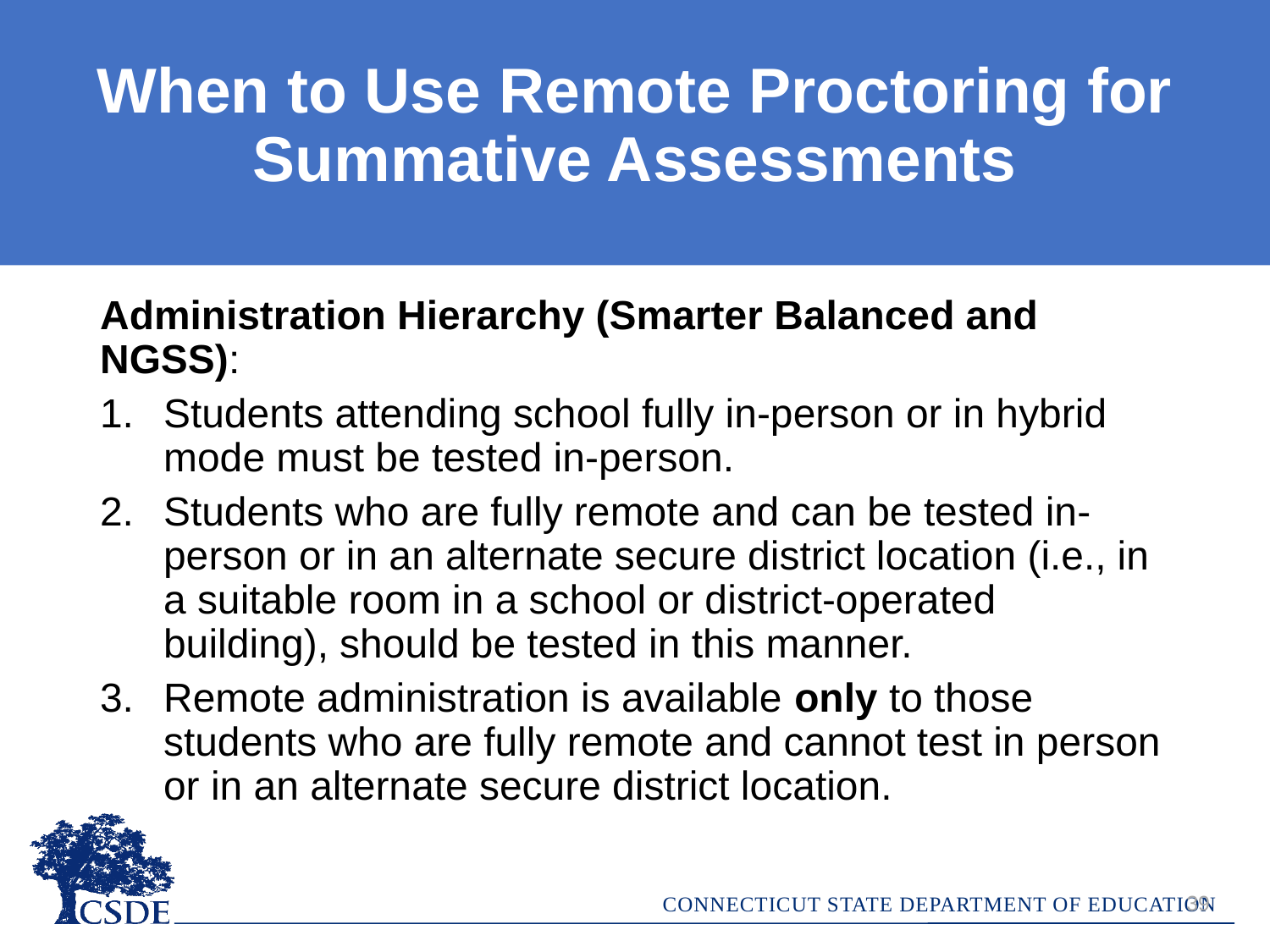

When to Use Remote Proctoring for Summative Assessments
Administration Hierarchy (Smarter Balanced and NGSS):
Students attending school fully in-person or in hybrid mode must be tested in-person.
Students who are fully remote and can be tested in-person or in an alternate secure district location (i.e., in a suitable room in a school or district-operated building), should be tested in this manner.
Remote administration is available only to those students who are fully remote and cannot test in person or in an alternate secure district location.